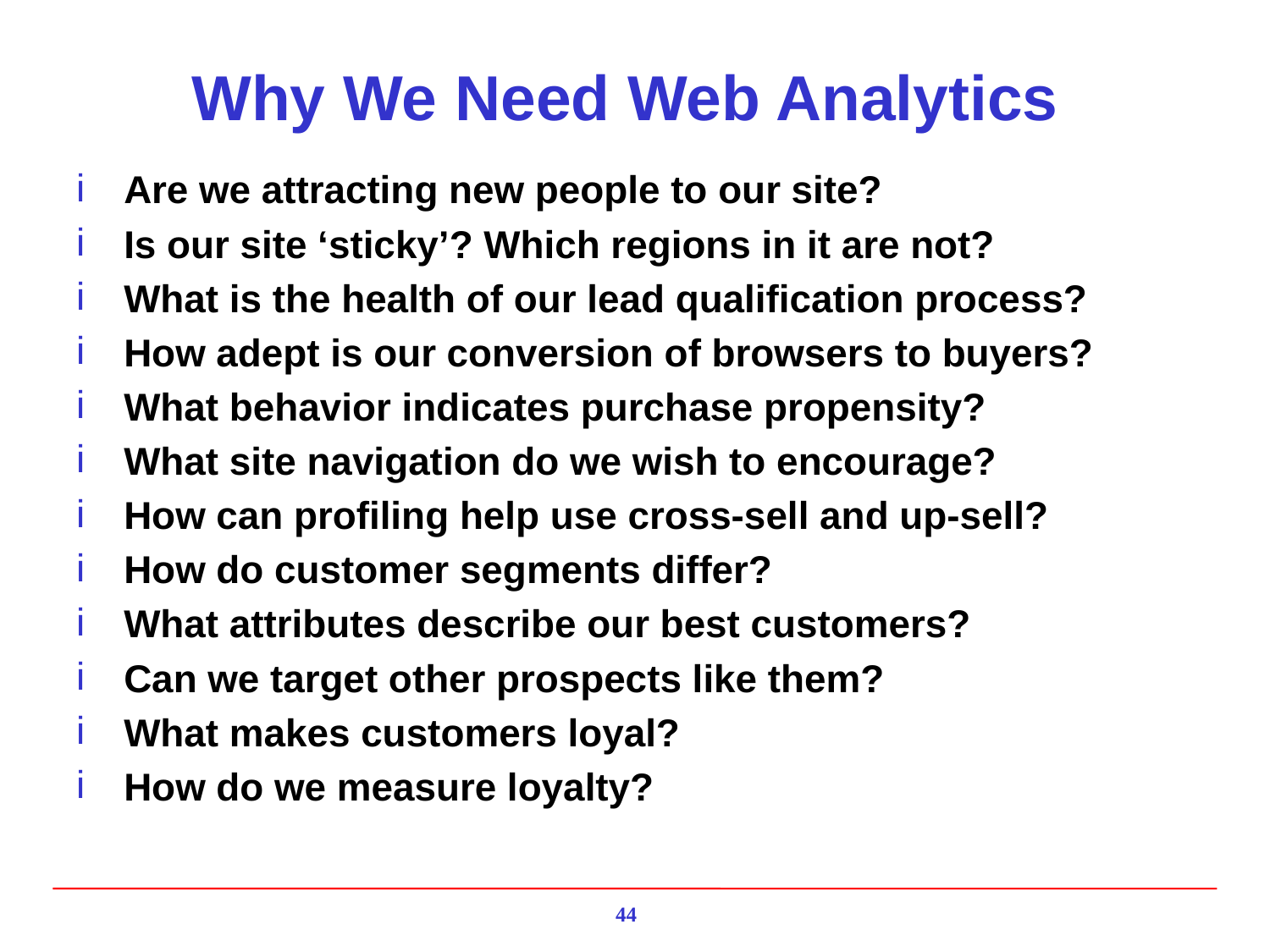

# Why We Need Web Analytics
Are we attracting new people to our site?
Is our site ‘sticky’? Which regions in it are not?
What is the health of our lead qualification process?
How adept is our conversion of browsers to buyers?
What behavior indicates purchase propensity?
What site navigation do we wish to encourage?
How can profiling help use cross-sell and up-sell?
How do customer segments differ?
What attributes describe our best customers?
Can we target other prospects like them?
What makes customers loyal?
How do we measure loyalty?
44